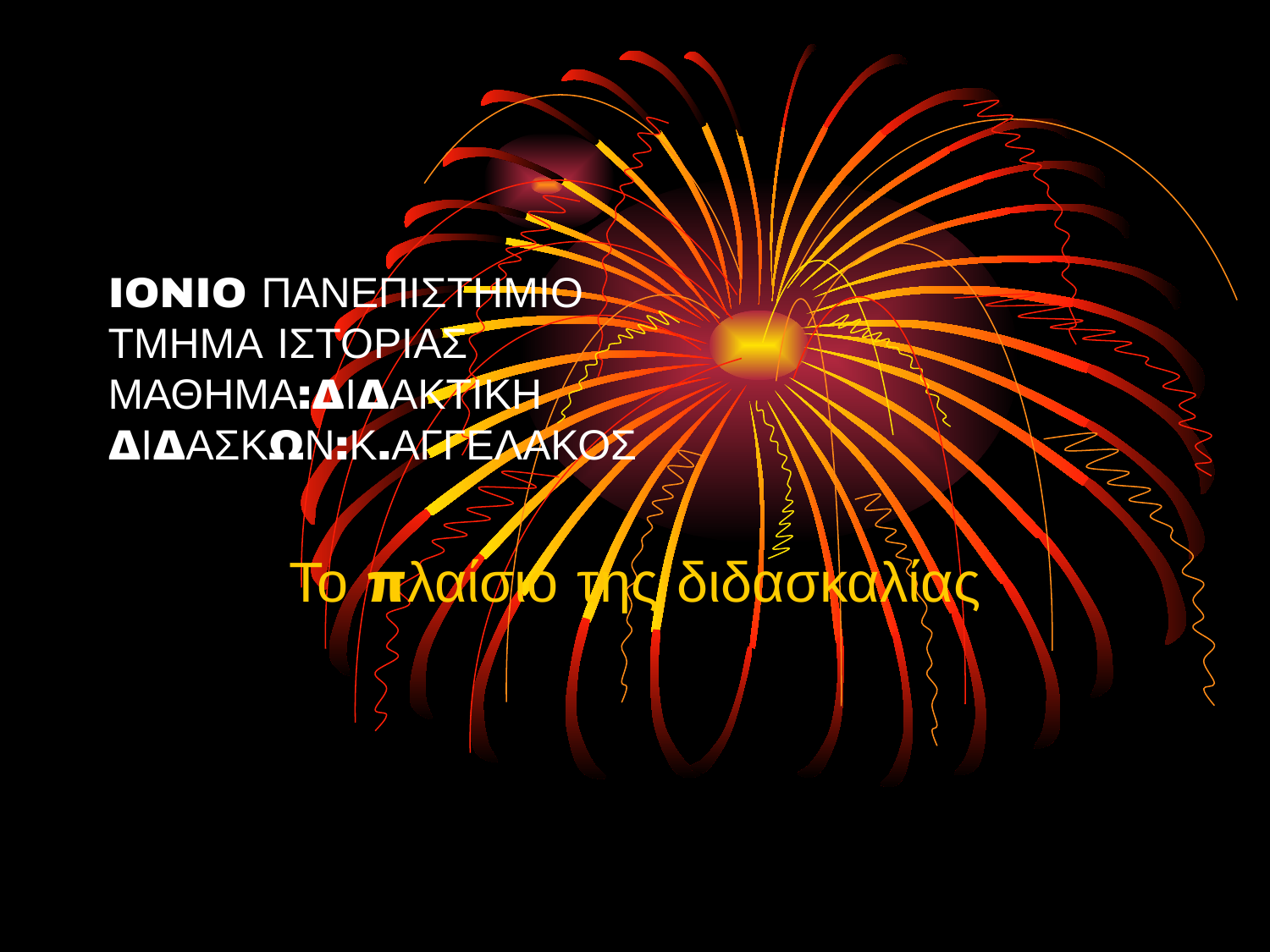

# IONIO ΠΑΝΕΠΙΣΤΗΜΙΟ ΤΜΗΜΑ ΙΣΤΟΡΙΑΣ ΜΑΘΗΜΑ:ΔΙΔΑΚΤΙΚΗ ΔΙΔΑΣΚΩΝ:Κ.ΑΓΓΕΛΑΚΟΣ
Το πλαίσιο της διδασκαλίας